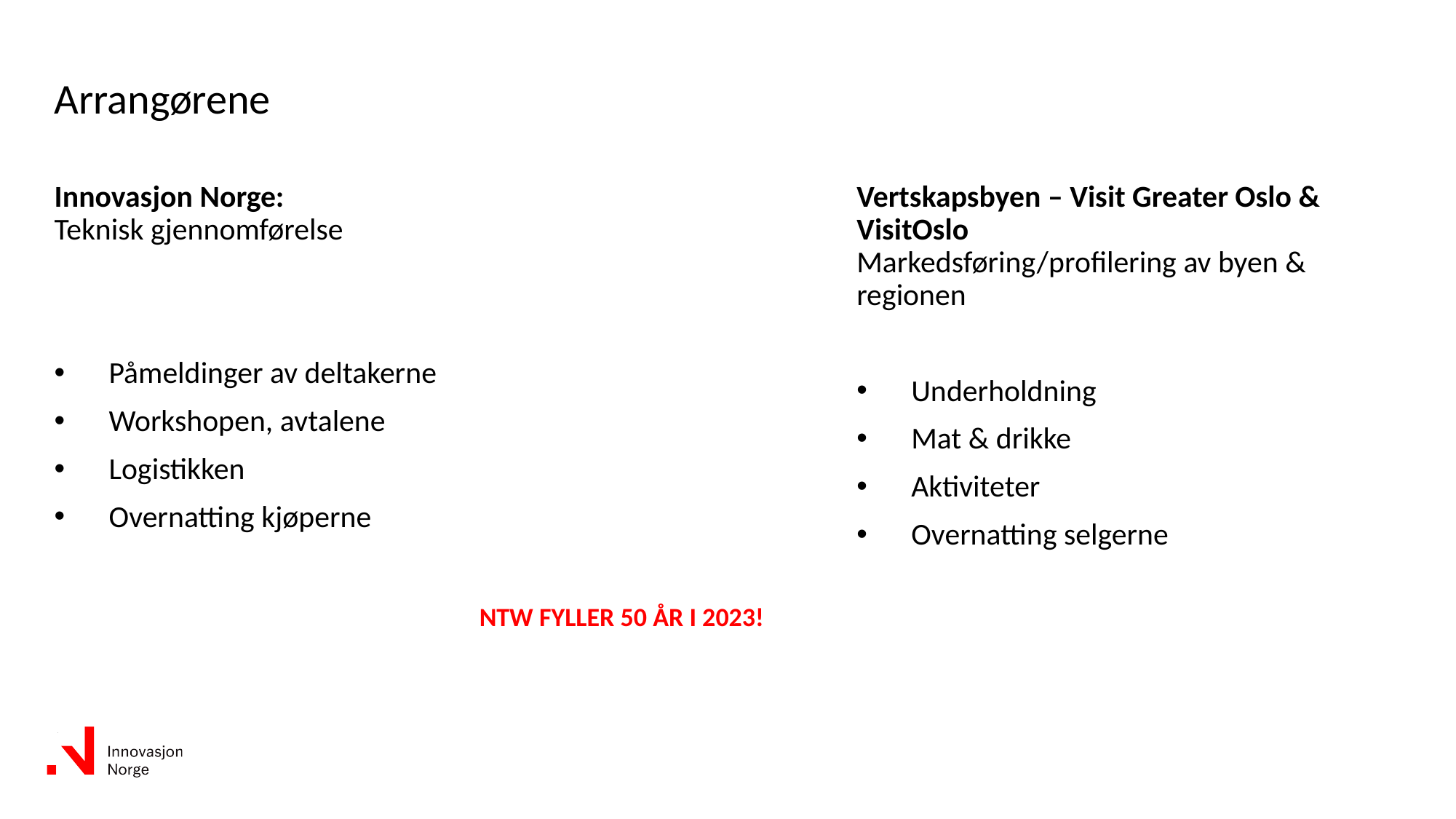

# Arrangørene
Innovasjon Norge:
Teknisk gjennomførelse

Påmeldinger av deltakerne
Workshopen, avtalene
Logistikken
Overnatting kjøperne

Vertskapsbyen – Visit Greater Oslo & VisitOslo
Markedsføring/profilering av byen & regionen

Underholdning
Mat & drikke
Aktiviteter
Overnatting selgerne

NTW FYLLER 50 ÅR I 2023!